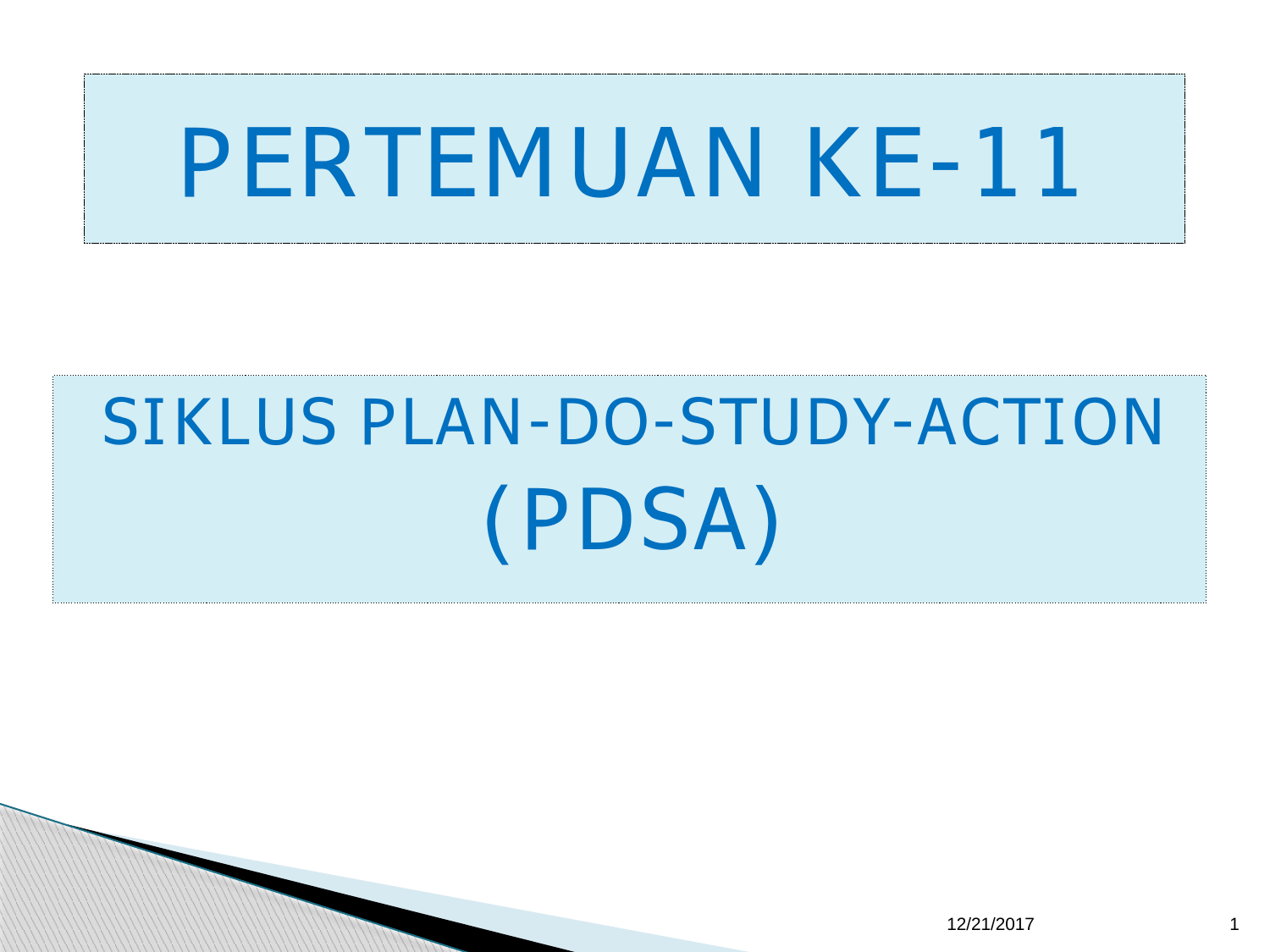

PERTEMUAN KE-11
SIKLUS PLAN-DO-STUDY-ACTION
(PDSA)
12/21/2017
1